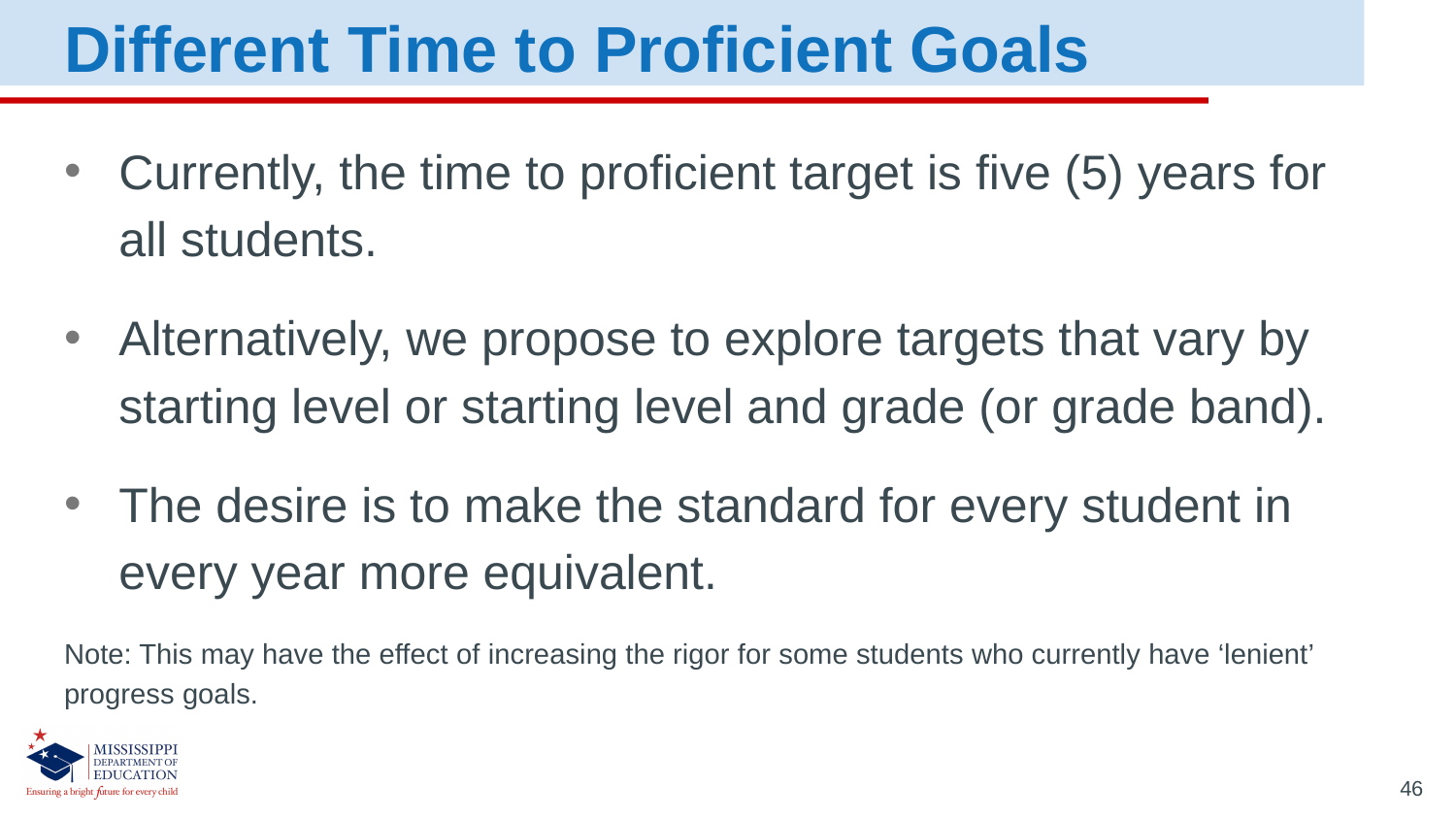

Different Time to Proficient Goals
Currently, the time to proficient target is five (5) years for all students.
Alternatively, we propose to explore targets that vary by starting level or starting level and grade (or grade band).
The desire is to make the standard for every student in every year more equivalent.
Note: This may have the effect of increasing the rigor for some students who currently have ‘lenient’ progress goals.
46